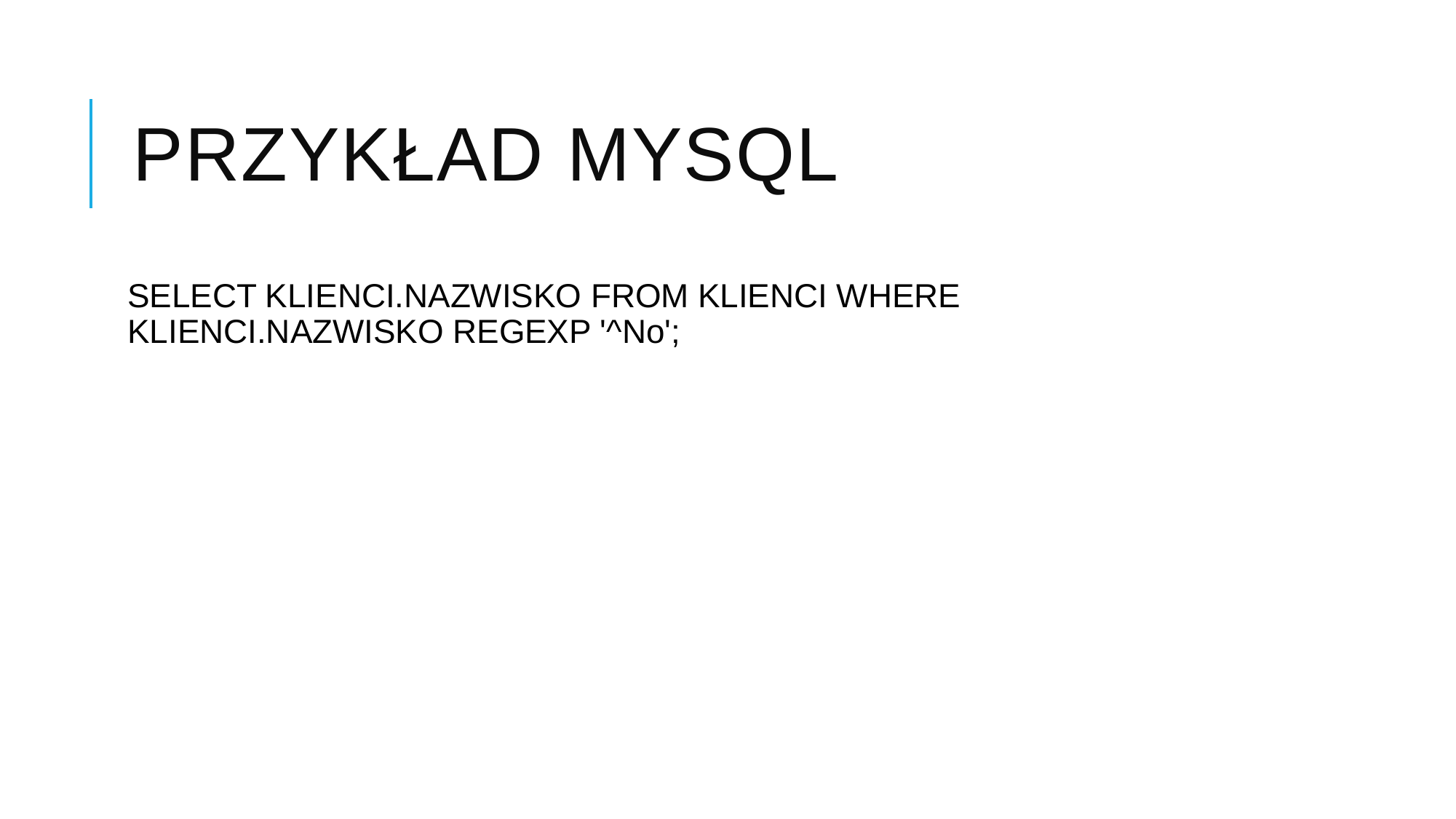

# Przykład MySQL
SELECT KLIENCI.NAZWISKO FROM KLIENCI WHERE KLIENCI.NAZWISKO REGEXP '^No';